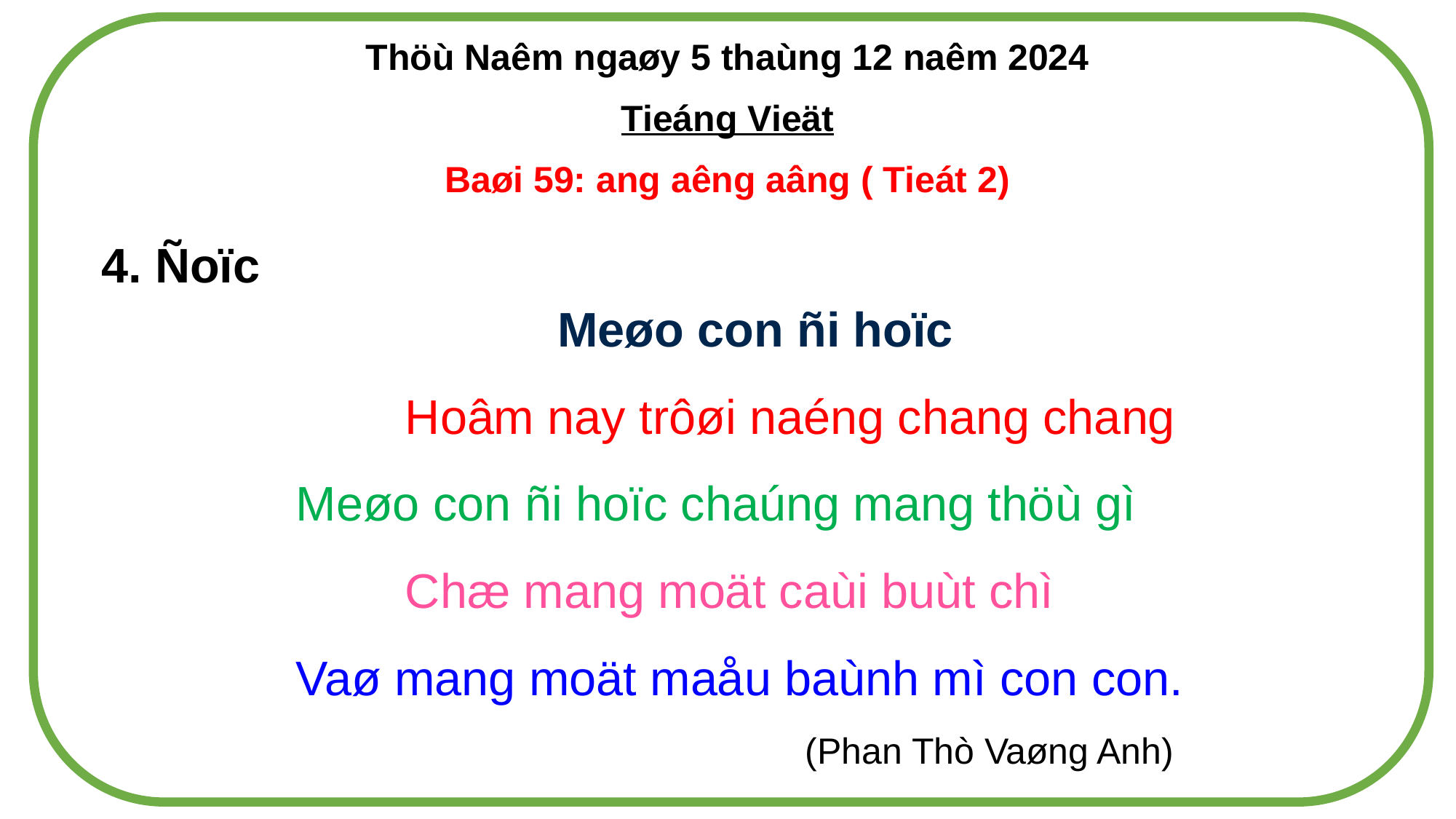

Thöù Naêm ngaøy 5 thaùng 12 naêm 2024
Tieáng Vieät
Baøi 59: ang aêng aâng ( Tieát 2)

4. Ñoïc
Meøo con ñi hoïc
	Hoâm nay trôøi naéng chang chang
Meøo con ñi hoïc chaúng mang thöù gì
	Chæ mang moät caùi buùt chì
Vaø mang moät maåu baùnh mì con con.
                                                  (Phan Thò Vaøng Anh)